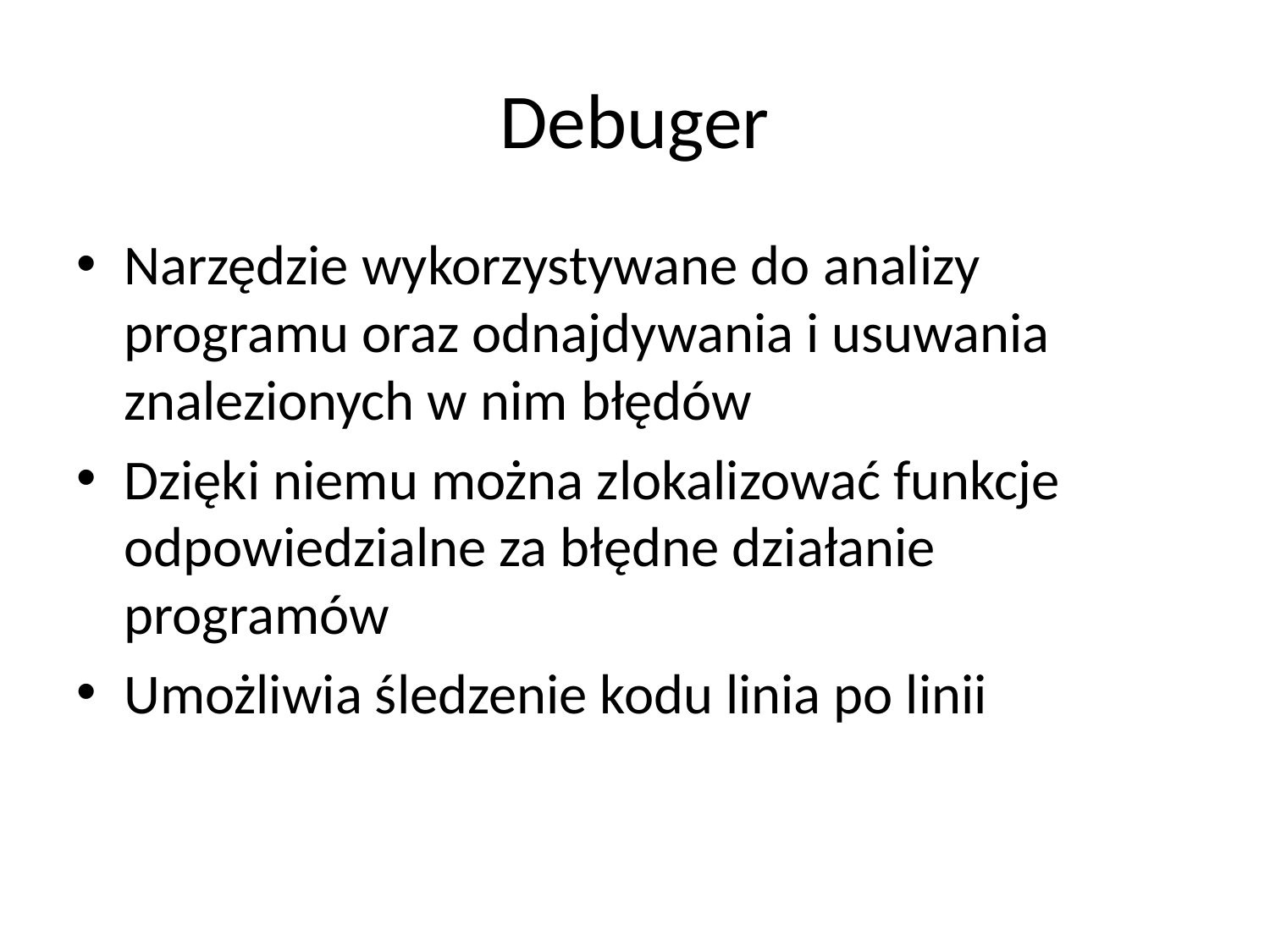

# Debuger
Narzędzie wykorzystywane do analizy programu oraz odnajdywania i usuwania znalezionych w nim błędów
Dzięki niemu można zlokalizować funkcje odpowiedzialne za błędne działanie programów
Umożliwia śledzenie kodu linia po linii